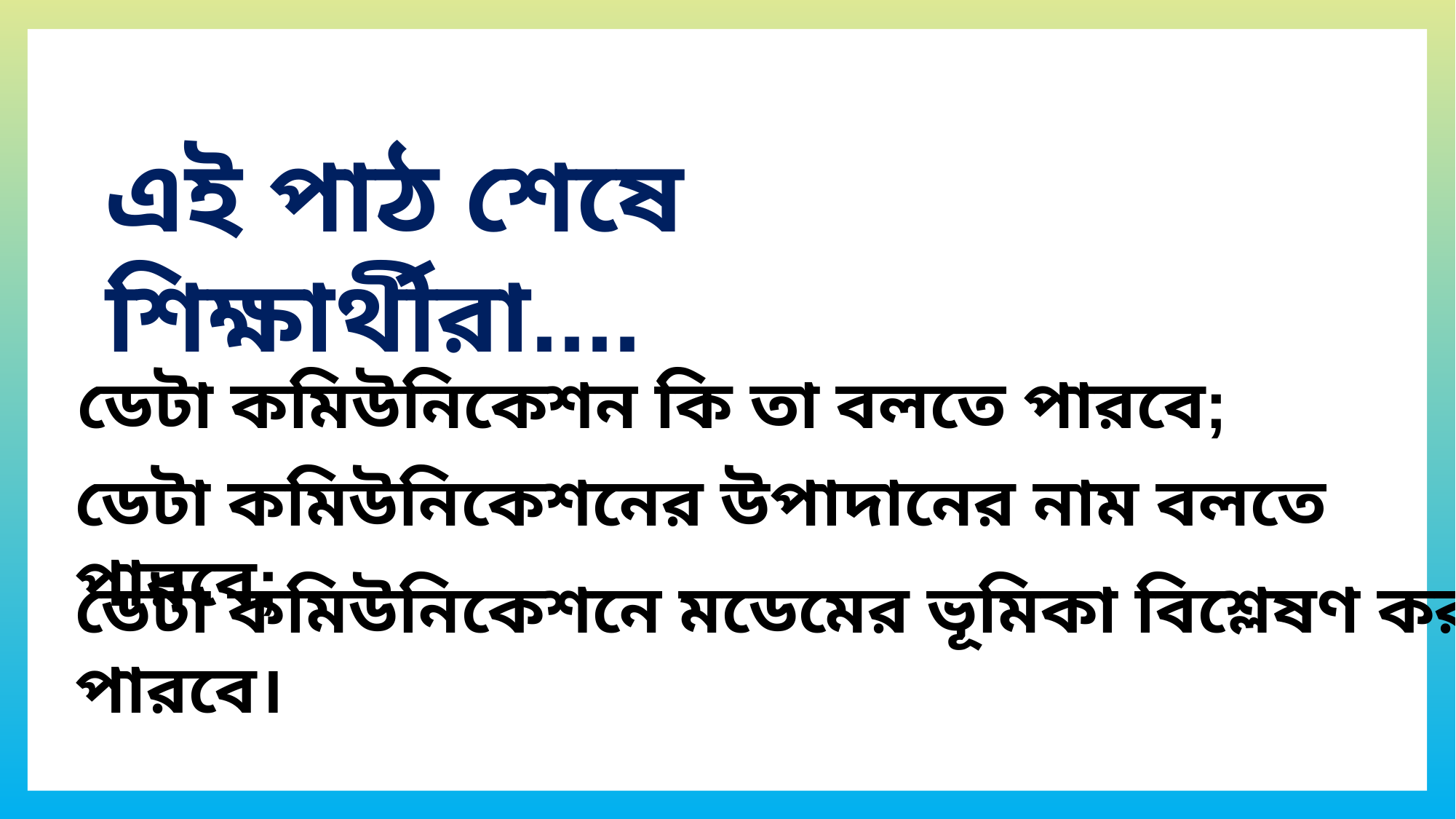

এই পাঠ শেষে শিক্ষার্থীরা....
ডেটা কমিউনিকেশন কি তা বলতে পারবে;
ডেটা কমিউনিকেশনের উপাদানের নাম বলতে পারবে;
ডেটা কমিউনিকেশনে মডেমের ভূমিকা বিশ্লেষণ করতে পারবে।